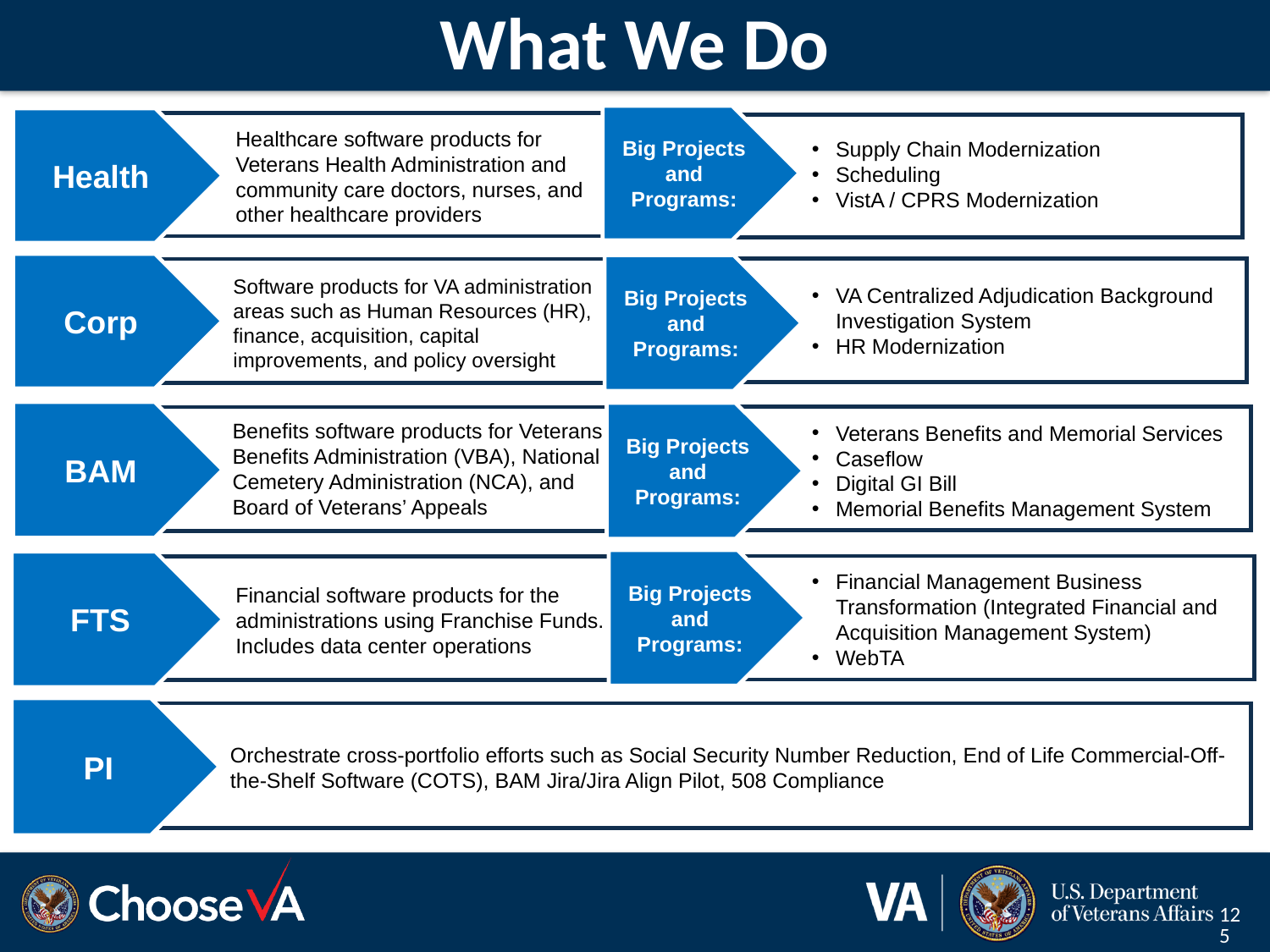

# What We Do
Health Portfolio - Healthcare software products for Veterans Health Administration and community care doctors, nurses, and other healthcare providers
Big projects and programs:
Supply Chain Services
Community Care Referral and Authorization System
Veterans Data Integration and Federation
Corporate Portfolio - Software products for VA administration areas such as HR, finance, acquisition, capital improvements, and policy oversight
Big projects and programs:
VA Centralized Adjudication Background Investigation System
HRIS/HR Smart
Benefits and Memorial Services- Benefits software products for Veterans Benefits Administration, National Cemetery Administration, and Board of Veterans’ Appeals.
Big projects and programs:
Benefits Integration Platform
Caseflow
Digital GI Bill
Memorial Benefits Management System
Financial Technology Service - Financial software products for the administrations using Franchise Funds . Includes data center operations
Big projects and programs:
Financial Management Business Transformation (Integrated Financial and Acquisition Management System)
Engineering Trust
Portfolio Integration - Orchestrate cross-portfolio efforts such as Social Security Number Reduction, End of Life Commercial-Off-the-Shelf Software (COTS), United States Space Force, Problem Management Chapter, BAM Jira/Jira Align Pilot, SPM Continuous Integration/Continuous Delivery (CI/CD) Tool Chain
Big Projects and Programs:
Health

Healthcare software products for Veterans Health Administration and community care doctors, nurses, and other healthcare providers
Supply Chain Modernization
Scheduling
VistA / CPRS Modernization
Corp
Big Projects and Programs:

Software products for VA administration areas such as Human Resources (HR), finance, acquisition, capital improvements, and policy oversight
VA Centralized Adjudication Background Investigation System
HR Modernization
BAM
Big Projects and Programs:

Benefits software products for Veterans Benefits Administration (VBA), National Cemetery Administration (NCA), and Board of Veterans’ Appeals
Veterans Benefits and Memorial Services
Caseflow
Digital GI Bill
Memorial Benefits Management System
Big Projects and Programs:
FTS

Financial Management Business Transformation (Integrated Financial and Acquisition Management System)
WebTA
Financial software products for the administrations using Franchise Funds. Includes data center operations
PI

Orchestrate cross-portfolio efforts such as Social Security Number Reduction, End of Life Commercial-Off-the-Shelf Software (COTS), BAM Jira/Jira Align Pilot, 508 Compliance
125